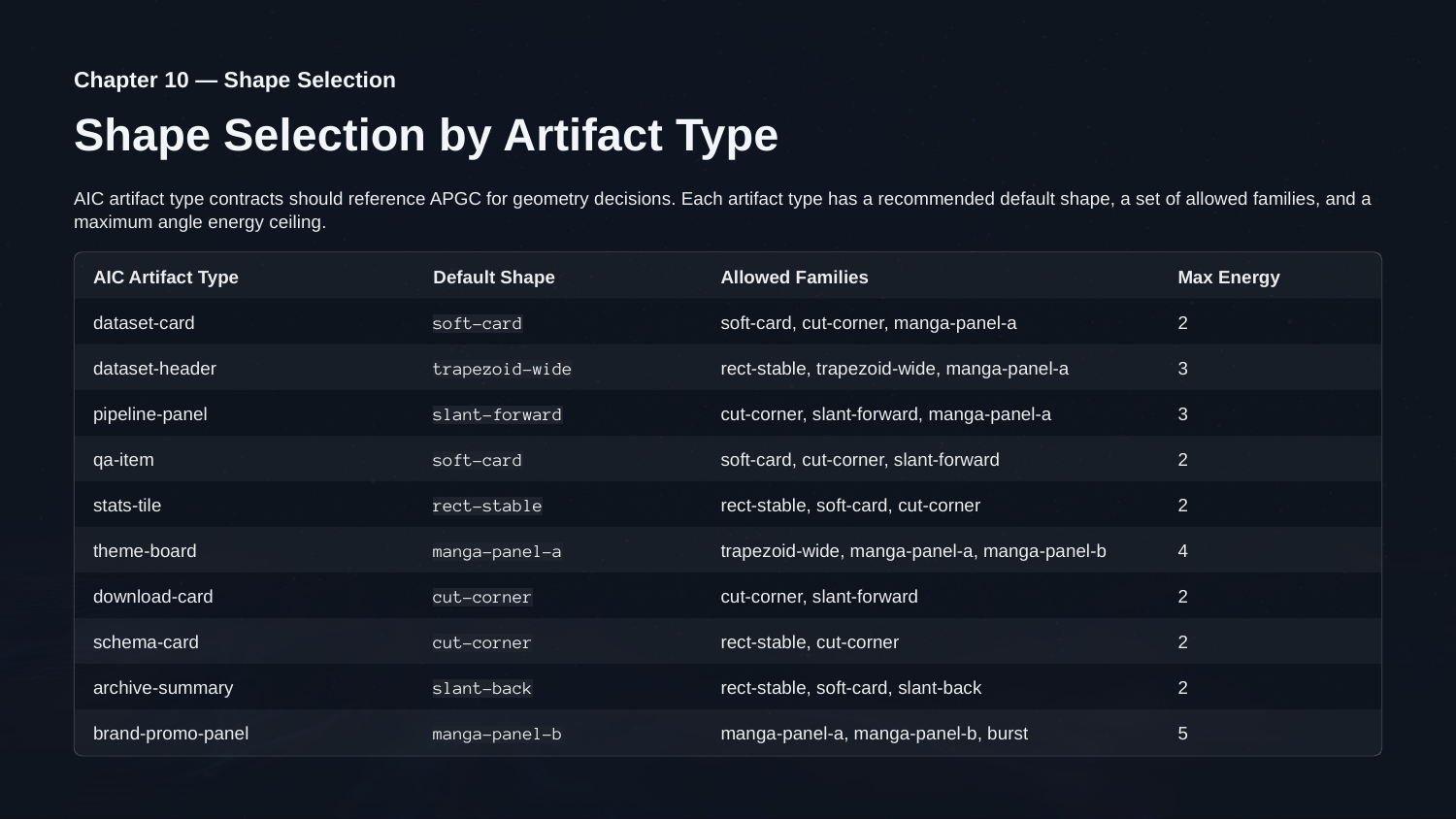

Chapter 10 — Shape Selection
Shape Selection by Artifact Type
AIC artifact type contracts should reference APGC for geometry decisions. Each artifact type has a recommended default shape, a set of allowed families, and a maximum angle energy ceiling.

AIC Artifact Type
Default Shape
Allowed Families
Max Energy

dataset-card
soft-card
soft-card, cut-corner, manga-panel-a
2

dataset-header
trapezoid-wide
rect-stable, trapezoid-wide, manga-panel-a
3

pipeline-panel
slant-forward
cut-corner, slant-forward, manga-panel-a
3

qa-item
soft-card
soft-card, cut-corner, slant-forward
2

stats-tile
rect-stable
rect-stable, soft-card, cut-corner
2

theme-board
manga-panel-a
trapezoid-wide, manga-panel-a, manga-panel-b
4

download-card
cut-corner
cut-corner, slant-forward
2

schema-card
cut-corner
rect-stable, cut-corner
2

archive-summary
slant-back
rect-stable, soft-card, slant-back
2

brand-promo-panel
manga-panel-b
manga-panel-a, manga-panel-b, burst
5